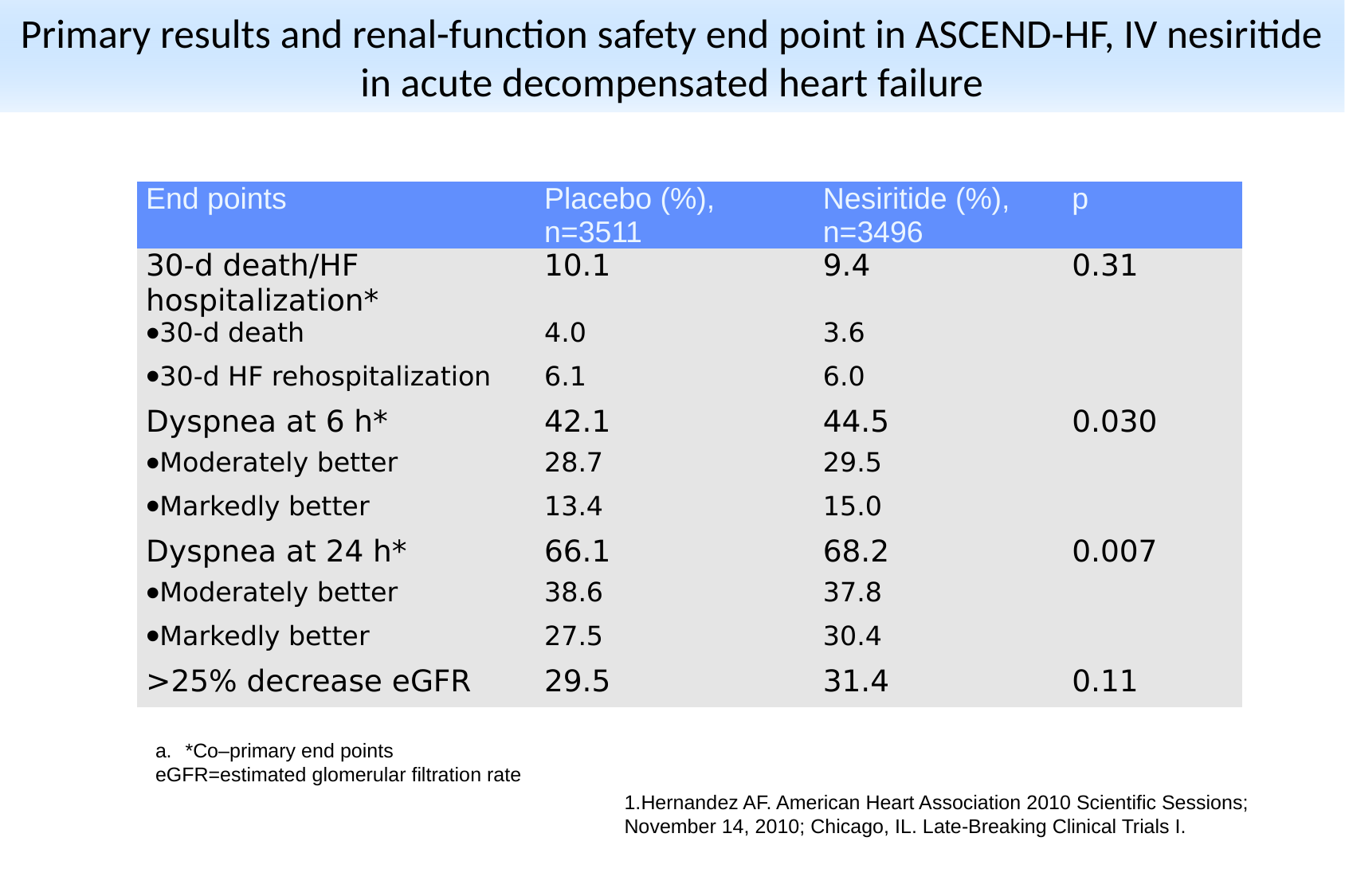

# Primary results and renal-function safety end point in ASCEND-HF, IV nesiritide in acute decompensated heart failure
| End points | Placebo (%), n=3511 | Nesiritide (%), n=3496 | p |
| --- | --- | --- | --- |
| 30-d death/HF hospitalization\* | 10.1 | 9.4 | 0.31 |
| 30-d death | 4.0 | 3.6 |  |
| 30-d HF rehospitalization | 6.1 | 6.0 |  |
| Dyspnea at 6 h\* | 42.1 | 44.5 | 0.030 |
| Moderately better | 28.7 | 29.5 |  |
| Markedly better | 13.4 | 15.0 |  |
| Dyspnea at 24 h\* | 66.1 | 68.2 | 0.007 |
| Moderately better | 38.6 | 37.8 |  |
| Markedly better | 27.5 | 30.4 |  |
| >25% decrease eGFR | 29.5 | 31.4 | 0.11 |
*Co–primary end points
eGFR=estimated glomerular filtration rate
1.Hernandez AF. American Heart Association 2010 Scientific Sessions; November 14, 2010; Chicago, IL. Late-Breaking Clinical Trials I.